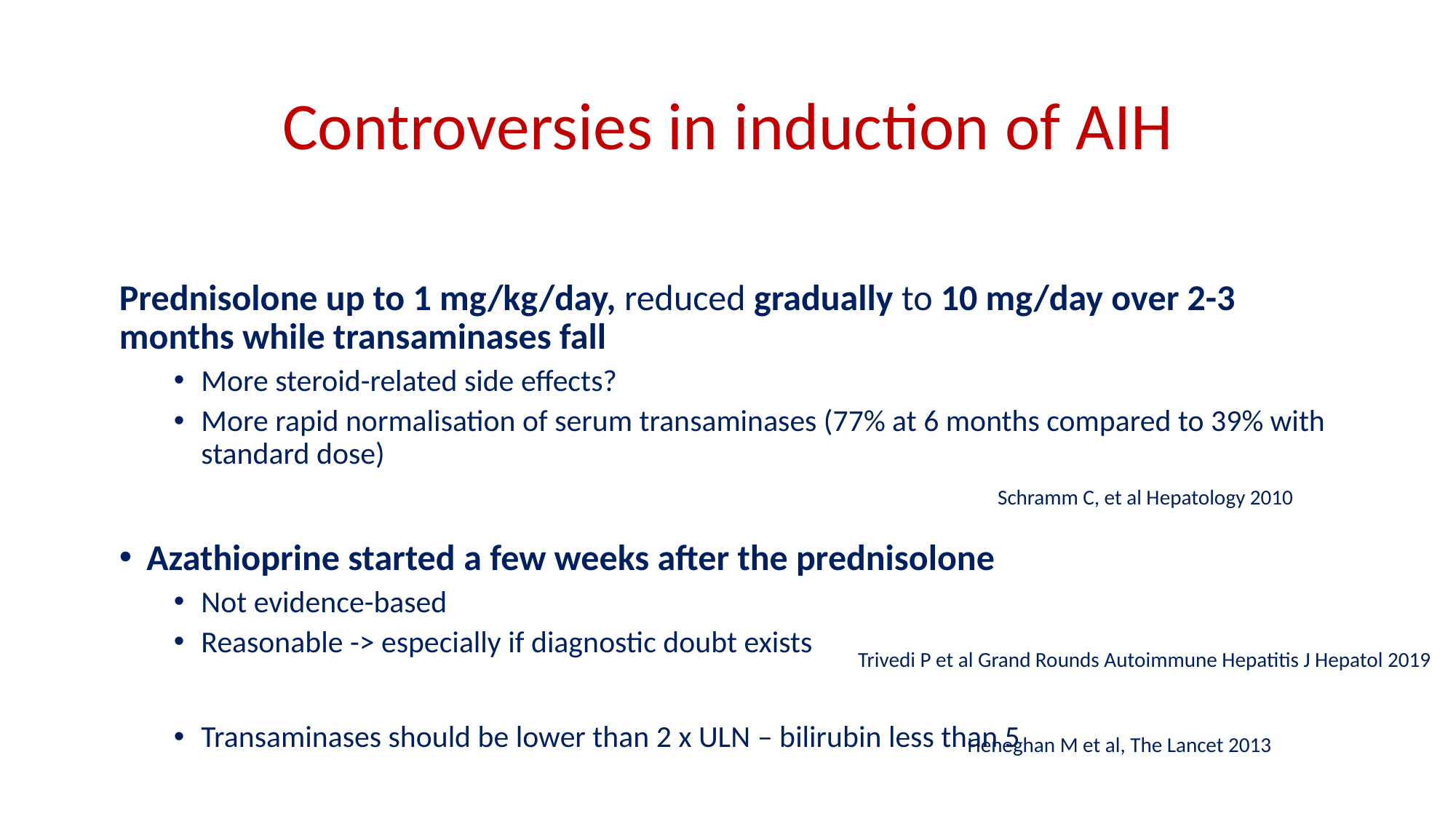

# Controversies in induction of AIH

Prednisolone up to 1 mg/kg/day, reduced gradually to 10 mg/day over 2-3 months while transaminases fall
More steroid-related side effects?
More rapid normalisation of serum transaminases (77% at 6 months compared to 39% with standard dose)

Azathioprine started a few weeks after the prednisolone
Not evidence-based
Reasonable -> especially if diagnostic doubt exists

Transaminases should be lower than 2 x ULN – bilirubin less than 5

Schramm C, et al Hepatology 2010
Trivedi P et al Grand Rounds Autoimmune Hepatitis J Hepatol 2019
Heneghan M et al, The Lancet 2013